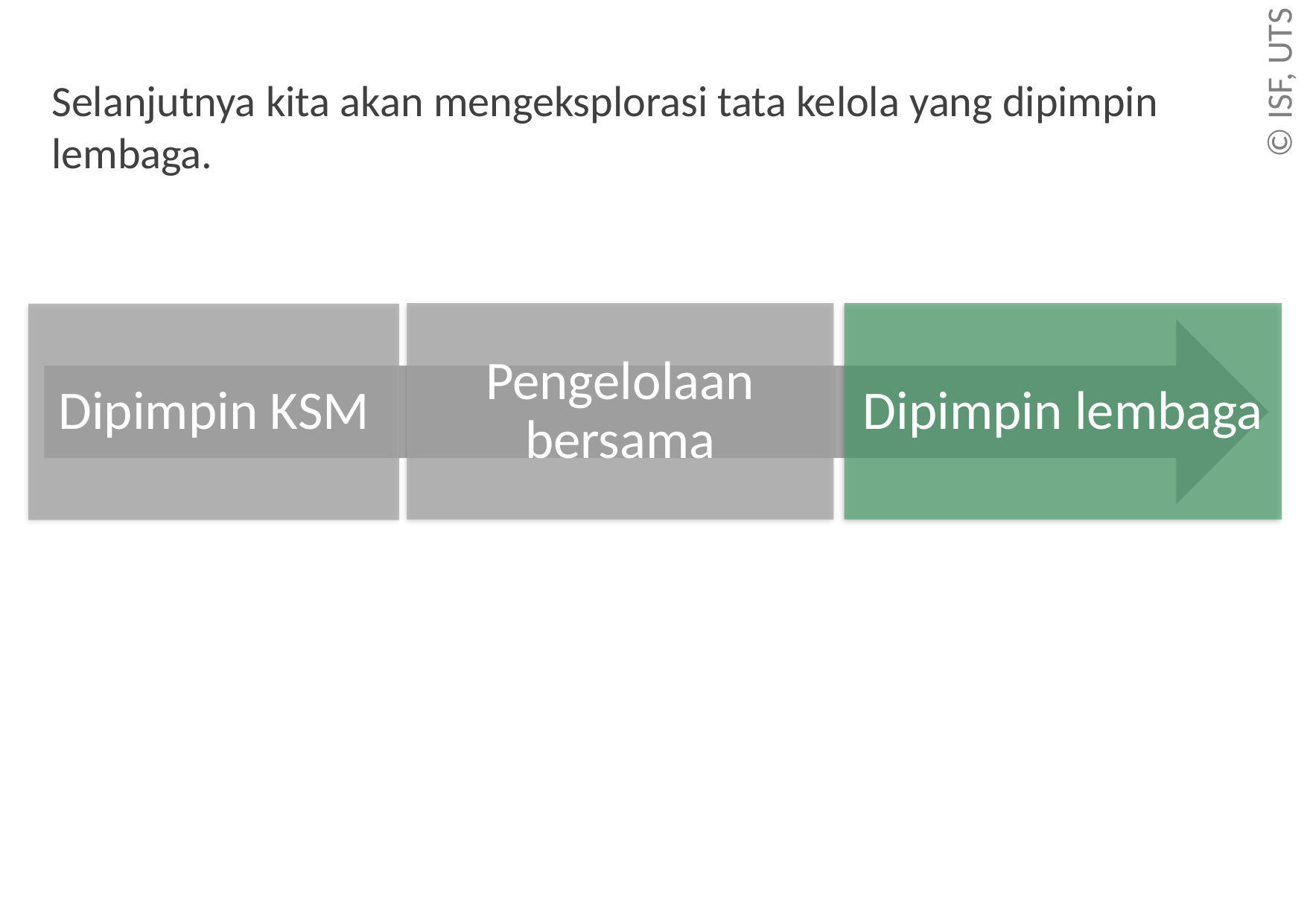

Selanjutnya kita akan mengeksplorasi tata kelola yang dipimpin lembaga.

Pengelolaan bersama

Dipimpin lembaga

Dipimpin KSM